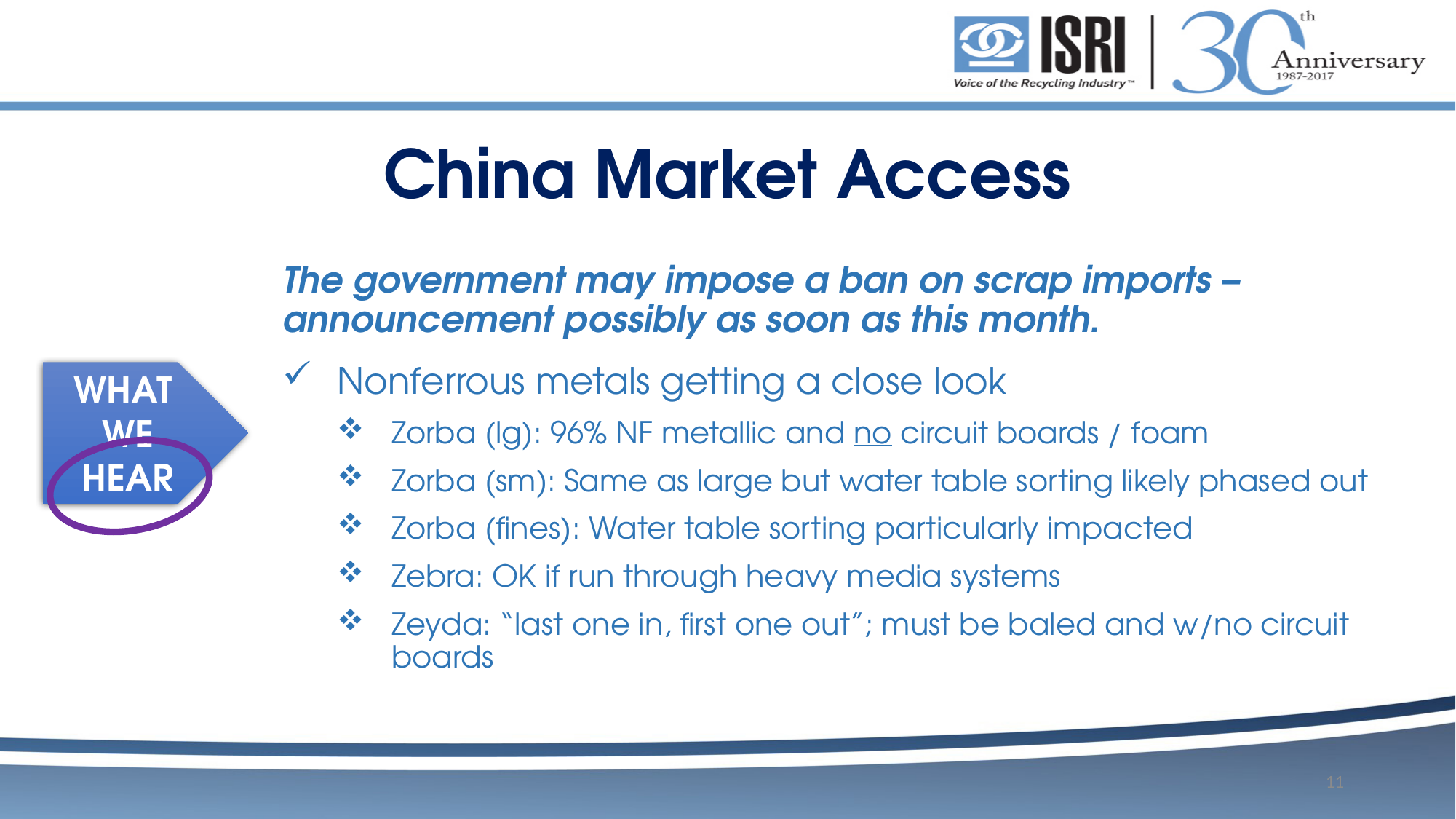

# China Market Access
The government may impose a ban on scrap imports – announcement possibly as soon as this month.
Nonferrous metals getting a close look
Zorba (lg): 96% NF metallic and no circuit boards / foam
Zorba (sm): Same as large but water table sorting likely phased out
Zorba (fines): Water table sorting particularly impacted
Zebra: OK if run through heavy media systems
Zeyda: “last one in, first one out”; must be baled and w/no circuit boards
WHAT
WE
HEAR

11